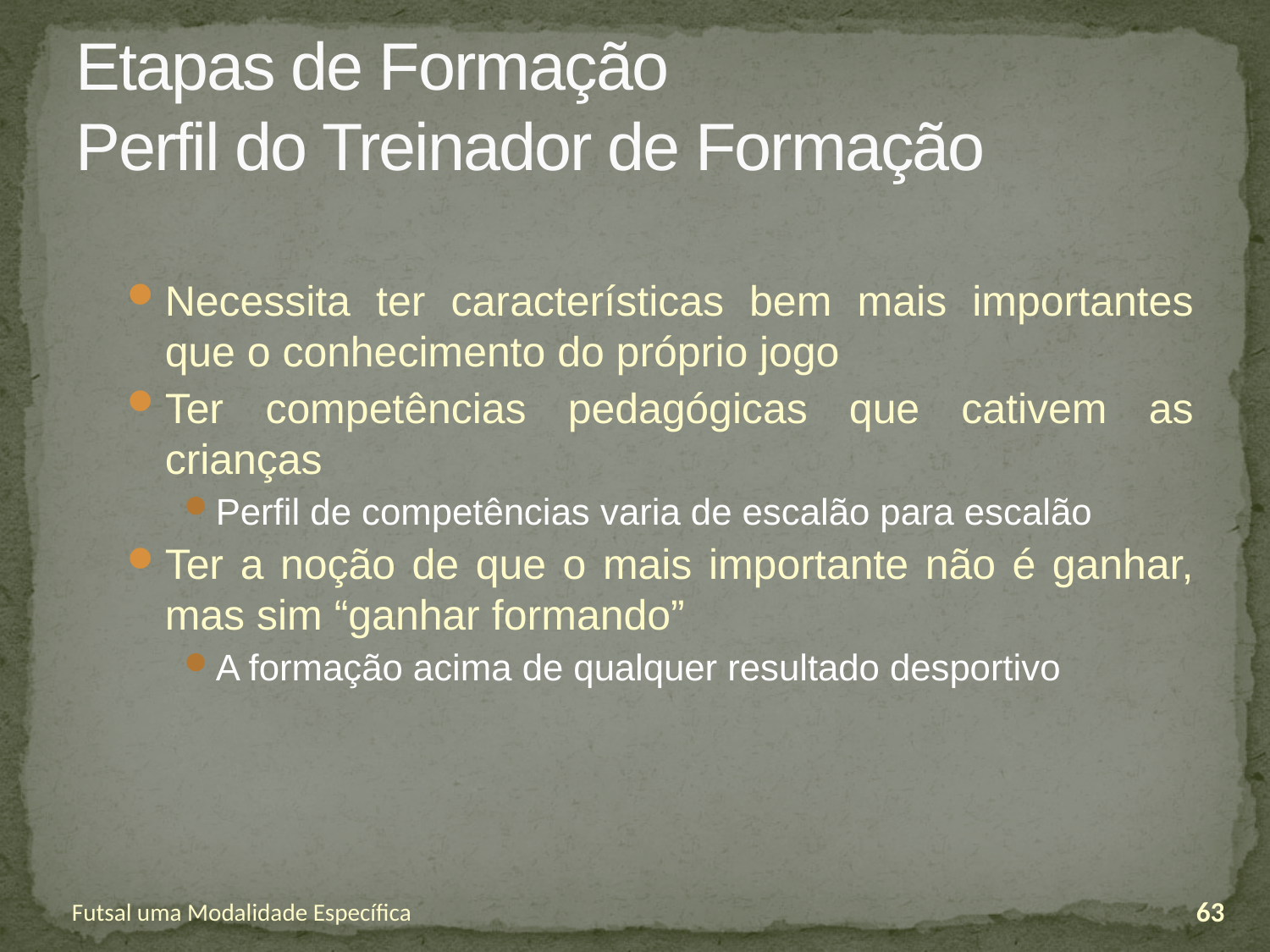

# Etapas de Formação Perfil do Treinador de Formação

Necessita ter características bem mais importantes que o conhecimento do próprio jogo
Ter competências pedagógicas que cativem as crianças
Perfil de competências varia de escalão para escalão
Ter a noção de que o mais importante não é ganhar, mas sim “ganhar formando”
A formação acima de qualquer resultado desportivo

Futsal uma Modalidade Específica
63